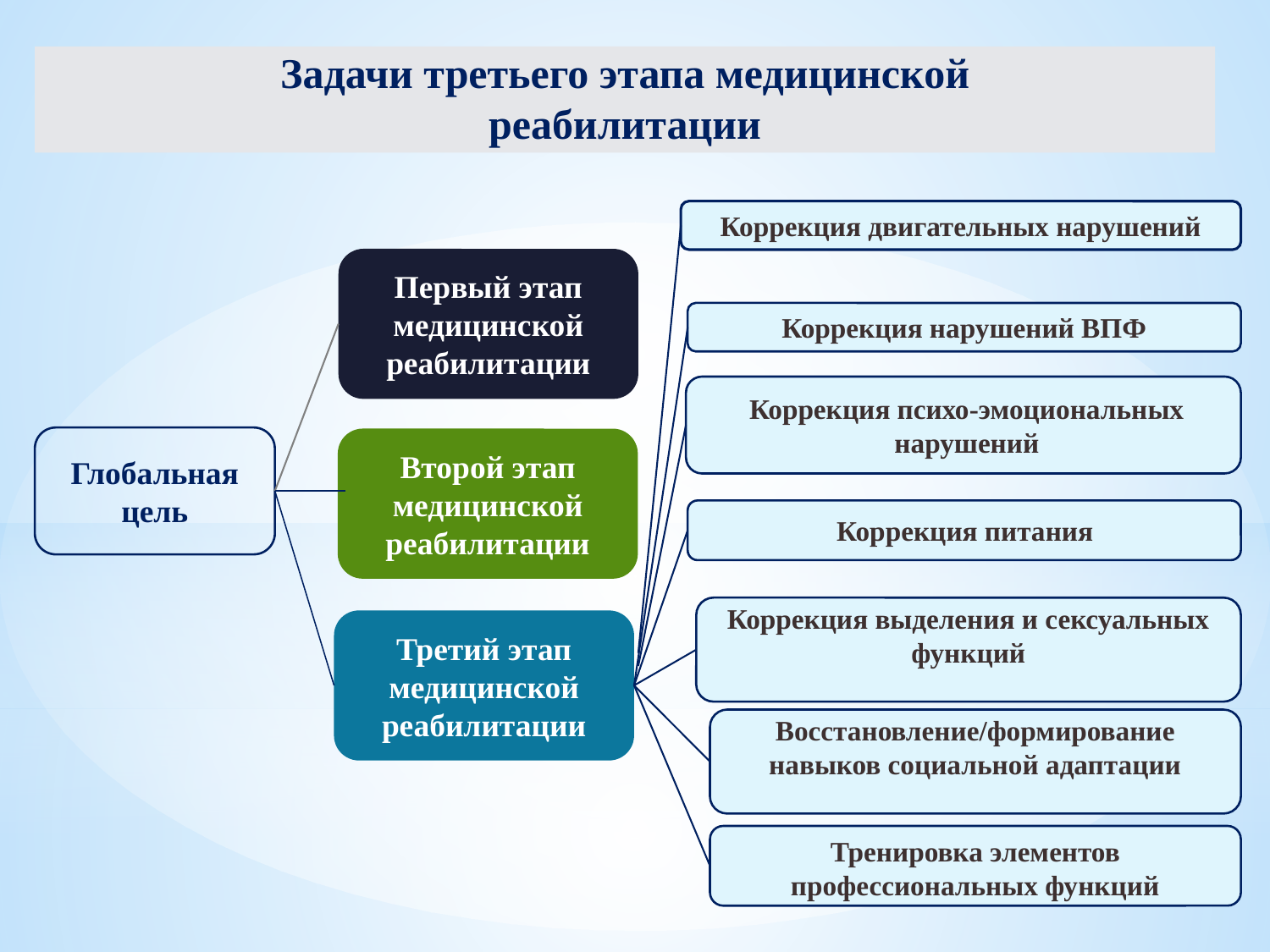

Задачи третьего этапа медицинской
реабилитации
Коррекция двигательных нарушений
Первый этап медицинской реабилитации
Коррекция нарушений ВПФ
Коррекция психо-эмоциональных нарушений
Глобальная цель
Второй этап медицинской реабилитации
Коррекция питания
Коррекция выделения и сексуальных функций

Третий этап медицинской реабилитации
Восстановление/формирование навыков социальной адаптации

Тренировка элементов профессиональных функций